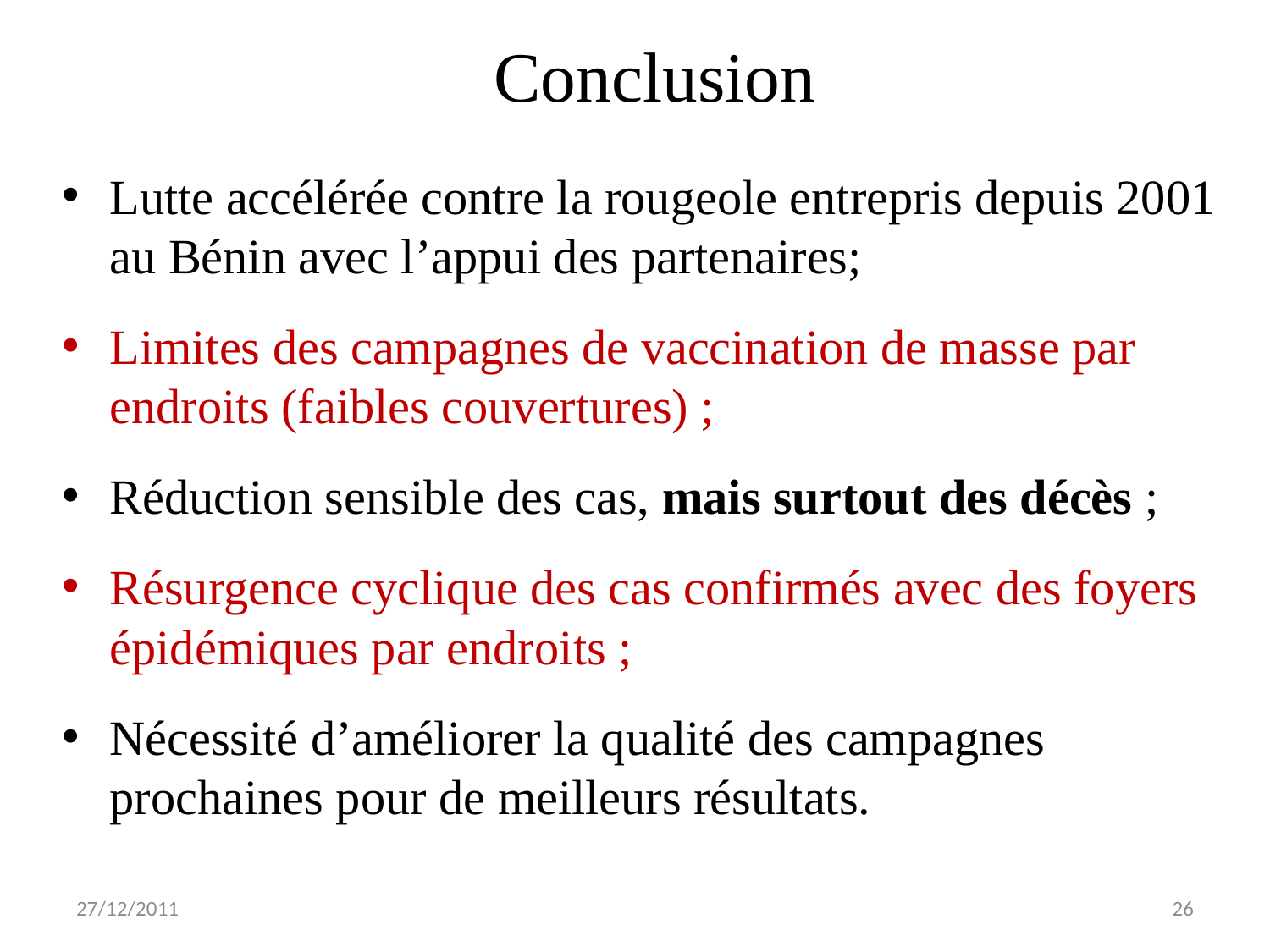

# Conclusion
Lutte accélérée contre la rougeole entrepris depuis 2001 au Bénin avec l’appui des partenaires;
Limites des campagnes de vaccination de masse par endroits (faibles couvertures) ;
Réduction sensible des cas, mais surtout des décès ;
Résurgence cyclique des cas confirmés avec des foyers épidémiques par endroits ;
Nécessité d’améliorer la qualité des campagnes prochaines pour de meilleurs résultats.
27/12/2011
26